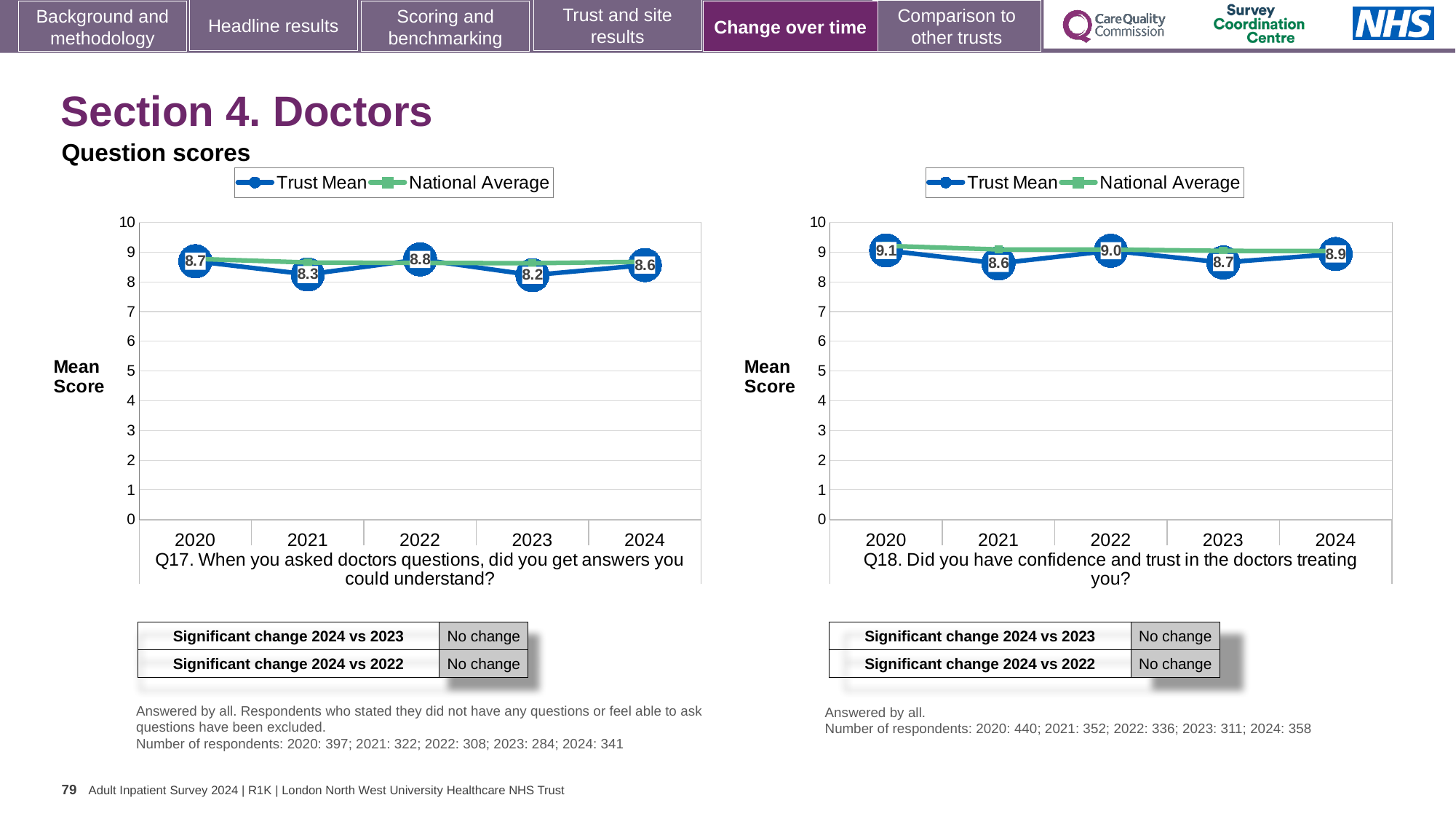

# Section 4. Doctors
Question scores

### Chart

| Category | Trust Mean | National Average |
|---|---|---|
| 2020 | 8.695728437255276 | 8.775622496772892 |
| 2021 | 8.25113791135455 | 8.65300797907108 |
| 2022 | 8.757134576941288 | 8.638316008204752 |
| 2023 | 8.226791478183058 | 8.628936229033119 |
| 2024 | 8.565295180191663 | 8.676813970679843 |

### Chart

| Category | Trust Mean | National Average |
|---|---|---|
| 2020 | 9.059092001386771 | 9.213422883906146 |
| 2021 | 8.62217729224716 | 9.090088854968883 |
| 2022 | 9.048602339064598 | 9.089684092207076 |
| 2023 | 8.652958879908669 | 9.044584746248495 |
| 2024 | 8.939187809660806 | 9.039315057789015 |
| Significant change 2024 vs 2023 | No change |
| --- | --- |
| Significant change 2024 vs 2022 | No change |
| Significant change 2024 vs 2023 | No change |
| --- | --- |
| Significant change 2024 vs 2022 | No change |
Answered by all. Respondents who stated they did not have any questions or feel able to ask questions have been excluded.
Number of respondents: 2020: 397; 2021: 322; 2022: 308; 2023: 284; 2024: 341

Answered by all.
Number of respondents: 2020: 440; 2021: 352; 2022: 336; 2023: 311; 2024: 358

79